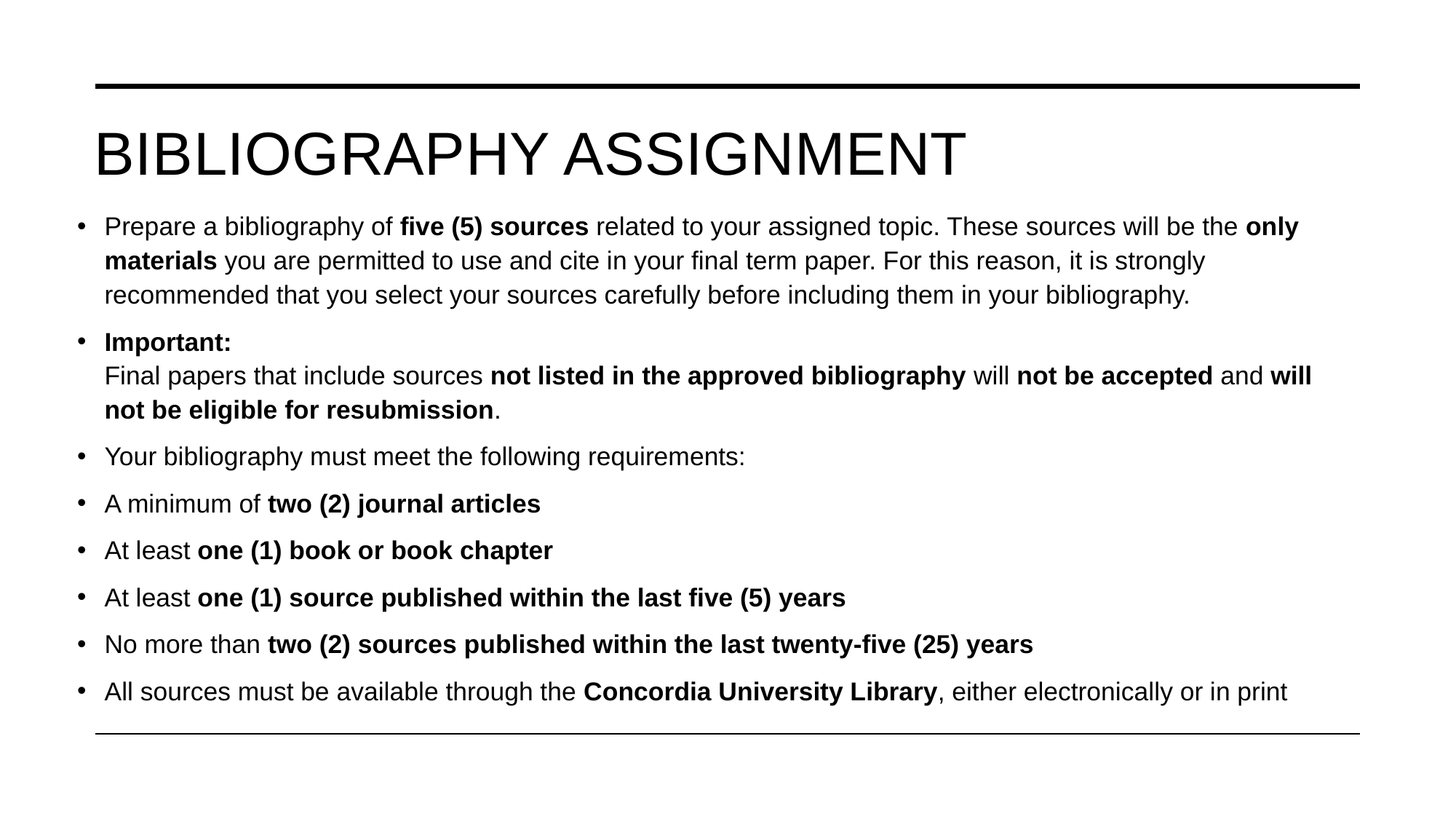

# Bibliography Assignment
Prepare a bibliography of five (5) sources related to your assigned topic. These sources will be the only materials you are permitted to use and cite in your final term paper. For this reason, it is strongly recommended that you select your sources carefully before including them in your bibliography.
Important:
Final papers that include sources not listed in the approved bibliography will not be accepted and will not be eligible for resubmission.
Your bibliography must meet the following requirements:
A minimum of two (2) journal articles
At least one (1) book or book chapter
At least one (1) source published within the last five (5) years
No more than two (2) sources published within the last twenty-five (25) years
All sources must be available through the Concordia University Library, either electronically or in print